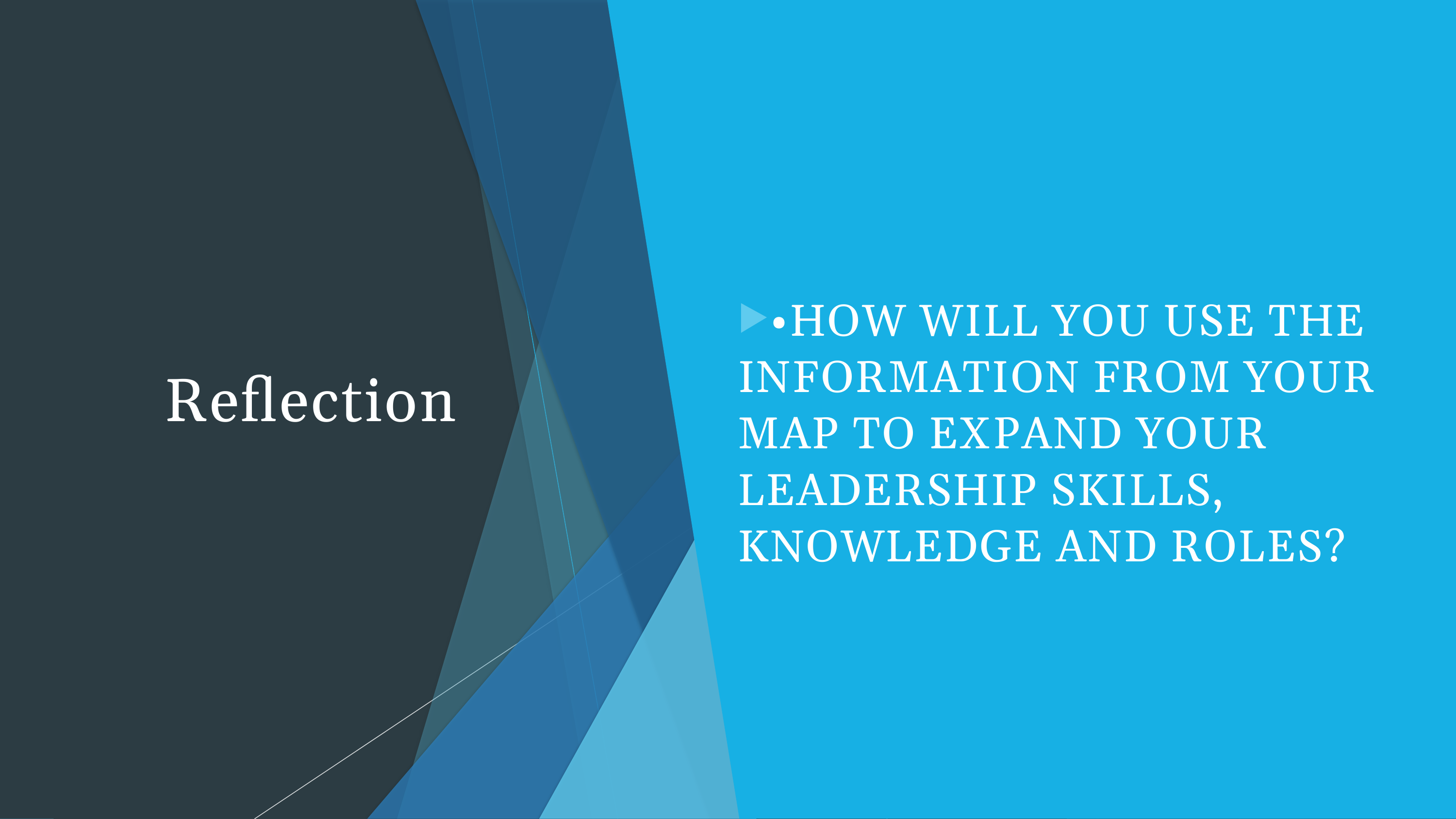

Reflection

•HOW WILL YOU USE THE INFORMATION FROM YOUR MAP TO EXPAND YOUR LEADERSHIP SKILLS, KNOWLEDGE AND ROLES?